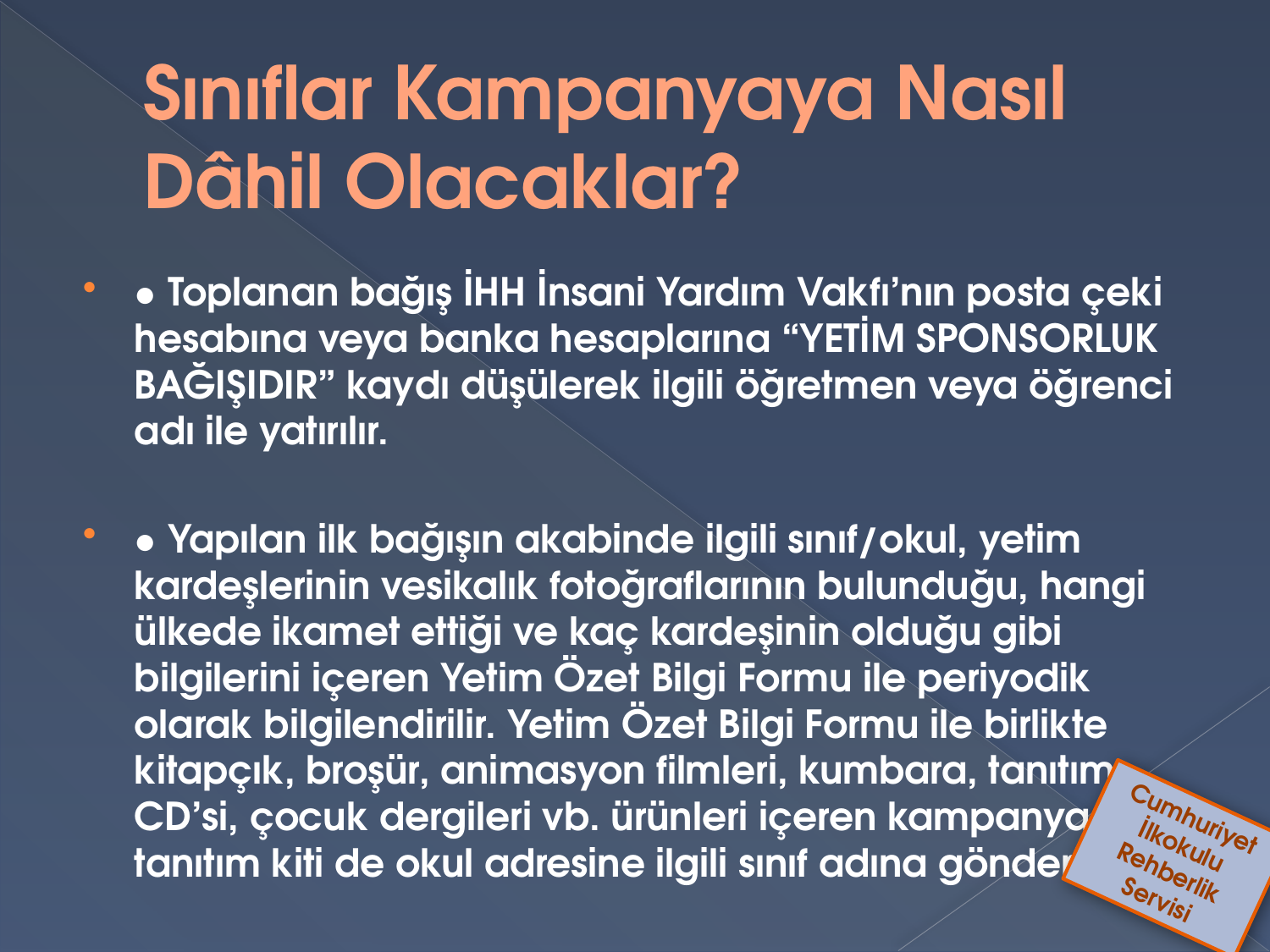

# Sınıflar Kampanyaya Nasıl Dâhil Olacaklar?
• Toplanan bağış İHH İnsani Yardım Vakfı’nın posta çeki hesabına veya banka hesaplarına “YETİM SPONSORLUK BAĞIŞIDIR” kaydı düşülerek ilgili öğretmen veya öğrenci adı ile yatırılır.

• Yapılan ilk bağışın akabinde ilgili sınıf/okul, yetim kardeşlerinin vesikalık fotoğraflarının bulunduğu, hangi ülkede ikamet ettiği ve kaç kardeşinin olduğu gibi bilgilerini içeren Yetim Özet Bilgi Formu ile periyodik olarak bilgilendirilir. Yetim Özet Bilgi Formu ile birlikte kitapçık, broşür, animasyon filmleri, kumbara, tanıtım CD’si, çocuk dergileri vb. ürünleri içeren kampanya tanıtım kiti de okul adresine ilgili sınıf adına gönderilir.

Cumhuriyet İlkokulu Rehberlik Servisi